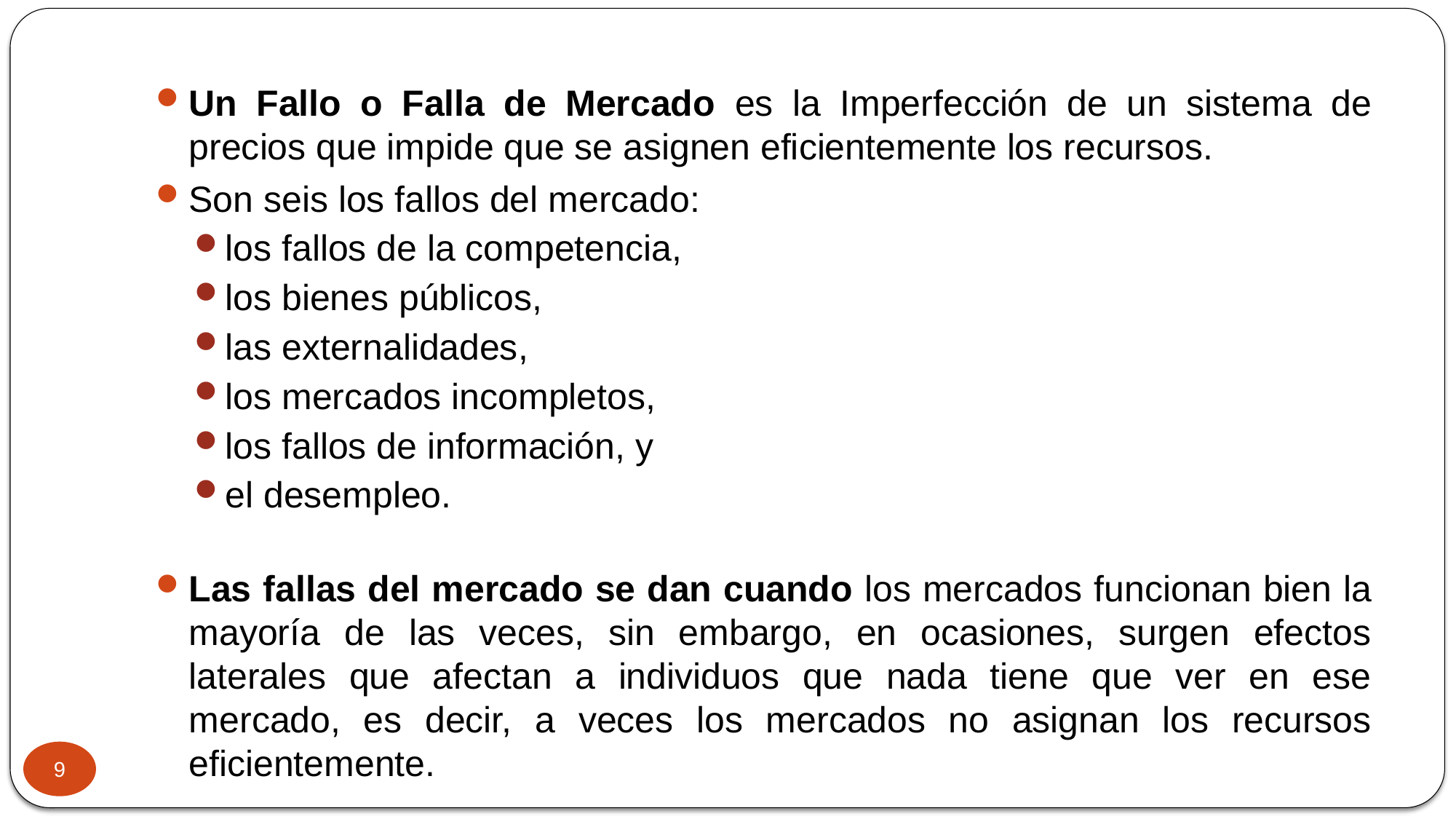

Un Fallo o Falla de Mercado es la Imperfección de un sistema de precios que impide que se asignen eficientemente los recursos.
Son seis los fallos del mercado:
los fallos de la competencia,
los bienes públicos,
las externalidades,
los mercados incompletos,
los fallos de información, y
el desempleo.

Las fallas del mercado se dan cuando los mercados funcionan bien la mayoría de las veces, sin embargo, en ocasiones, surgen efectos laterales que afectan a individuos que nada tiene que ver en ese mercado, es decir, a veces los mercados no asignan los recursos eficientemente.
9